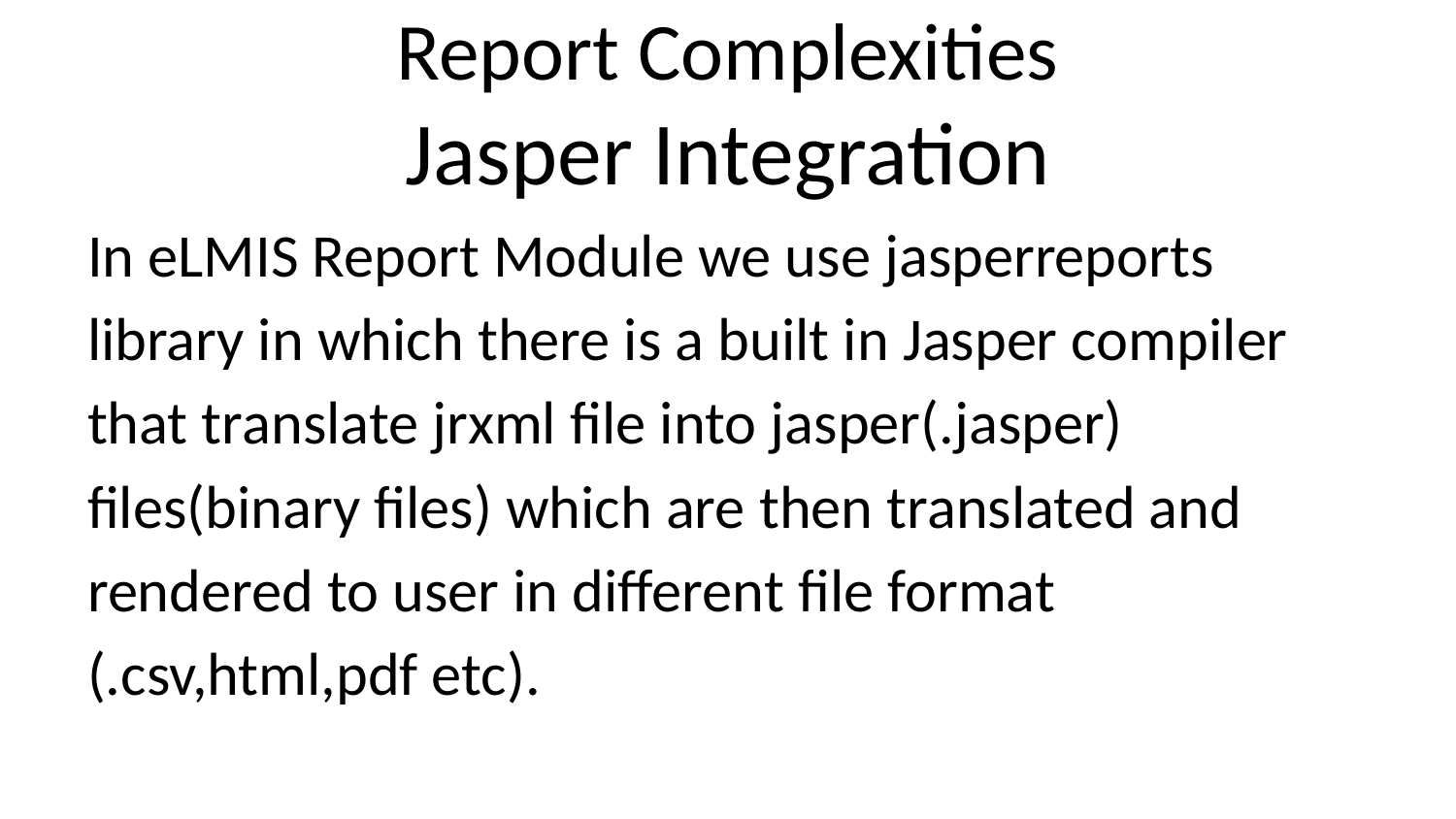

# Report Complexities
Jasper Integration
In eLMIS Report Module we use jasperreports library in which there is a built in Jasper compiler that translate jrxml file into jasper(.jasper) files(binary files) which are then translated and rendered to user in different file format (.csv,html,pdf etc).